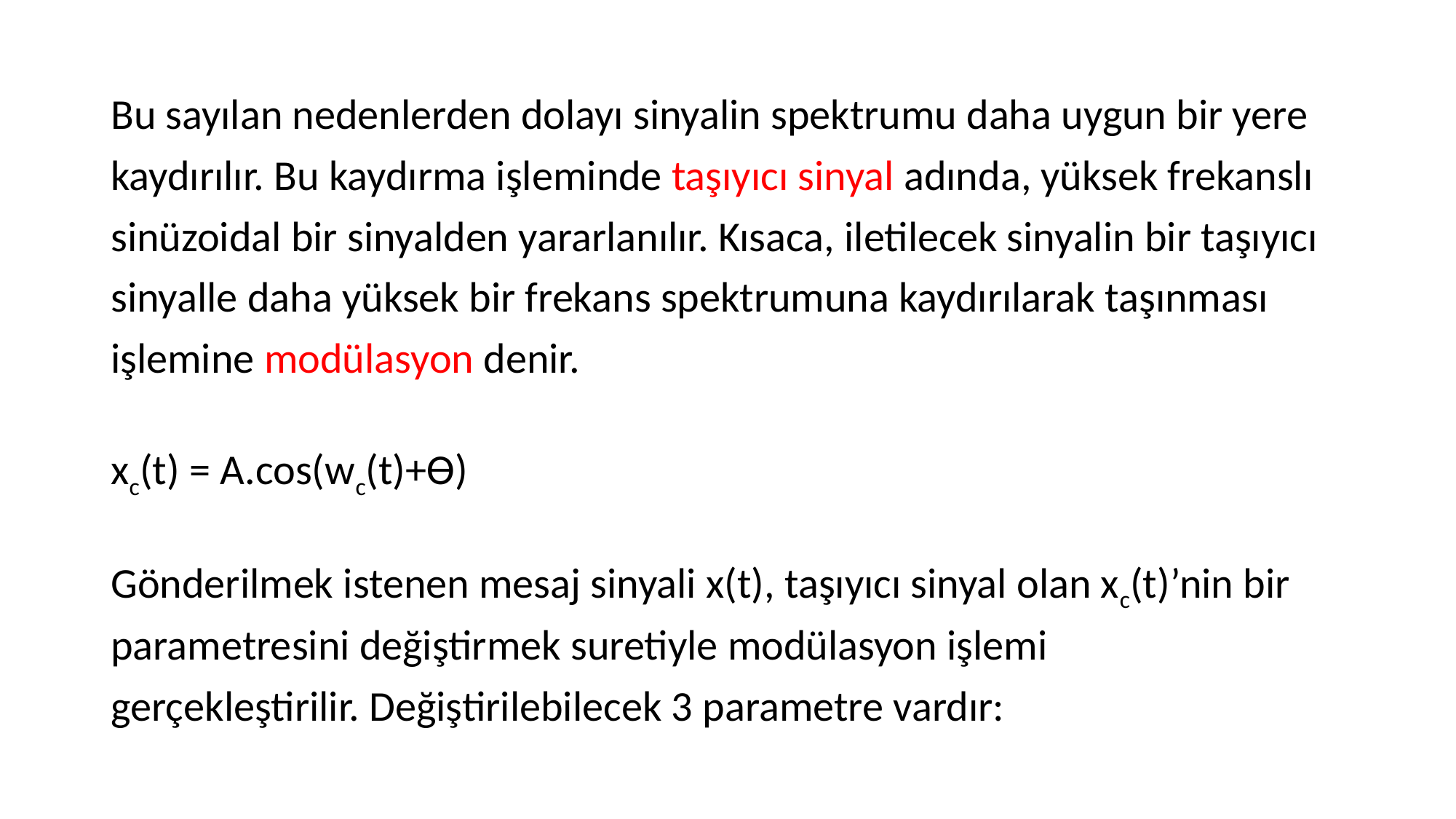

Bu sayılan nedenlerden dolayı sinyalin spektrumu daha uygun bir yere
kaydırılır. Bu kaydırma işleminde taşıyıcı sinyal adında, yüksek frekanslı
sinüzoidal bir sinyalden yararlanılır. Kısaca, iletilecek sinyalin bir taşıyıcı
sinyalle daha yüksek bir frekans spektrumuna kaydırılarak taşınması
işlemine modülasyon denir.
xc(t) = A.cos(wc(t)+Ѳ)
Gönderilmek istenen mesaj sinyali x(t), taşıyıcı sinyal olan xc(t)’nin bir
parametresini değiştirmek suretiyle modülasyon işlemi
gerçekleştirilir. Değiştirilebilecek 3 parametre vardır: